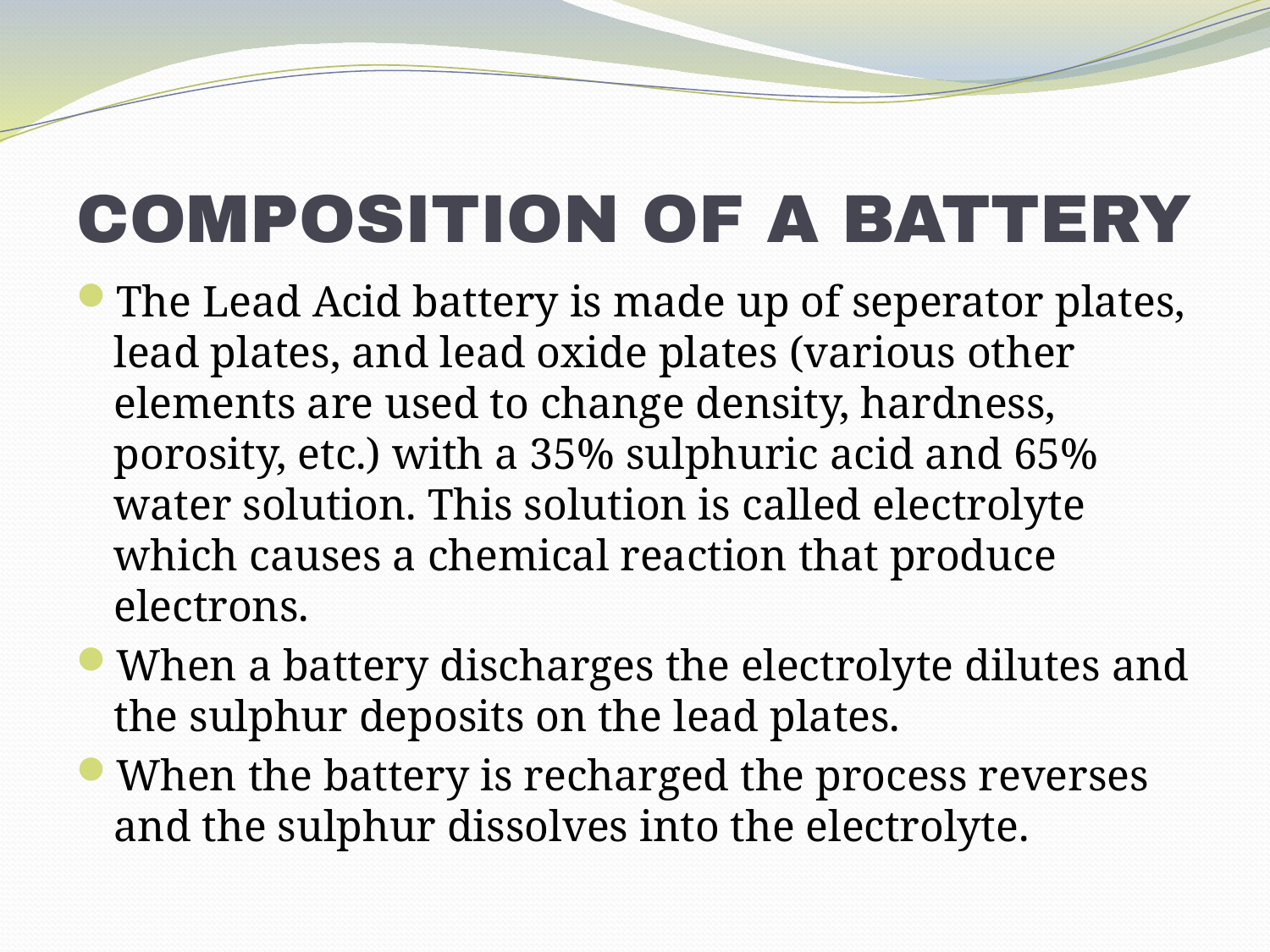

# COMPOSITION OF A BATTERY
The Lead Acid battery is made up of seperator plates, lead plates, and lead oxide plates (various other elements are used to change density, hardness, porosity, etc.) with a 35% sulphuric acid and 65% water solution. This solution is called electrolyte which causes a chemical reaction that produce electrons.
When a battery discharges the electrolyte dilutes and the sulphur deposits on the lead plates.
When the battery is recharged the process reverses and the sulphur dissolves into the electrolyte.